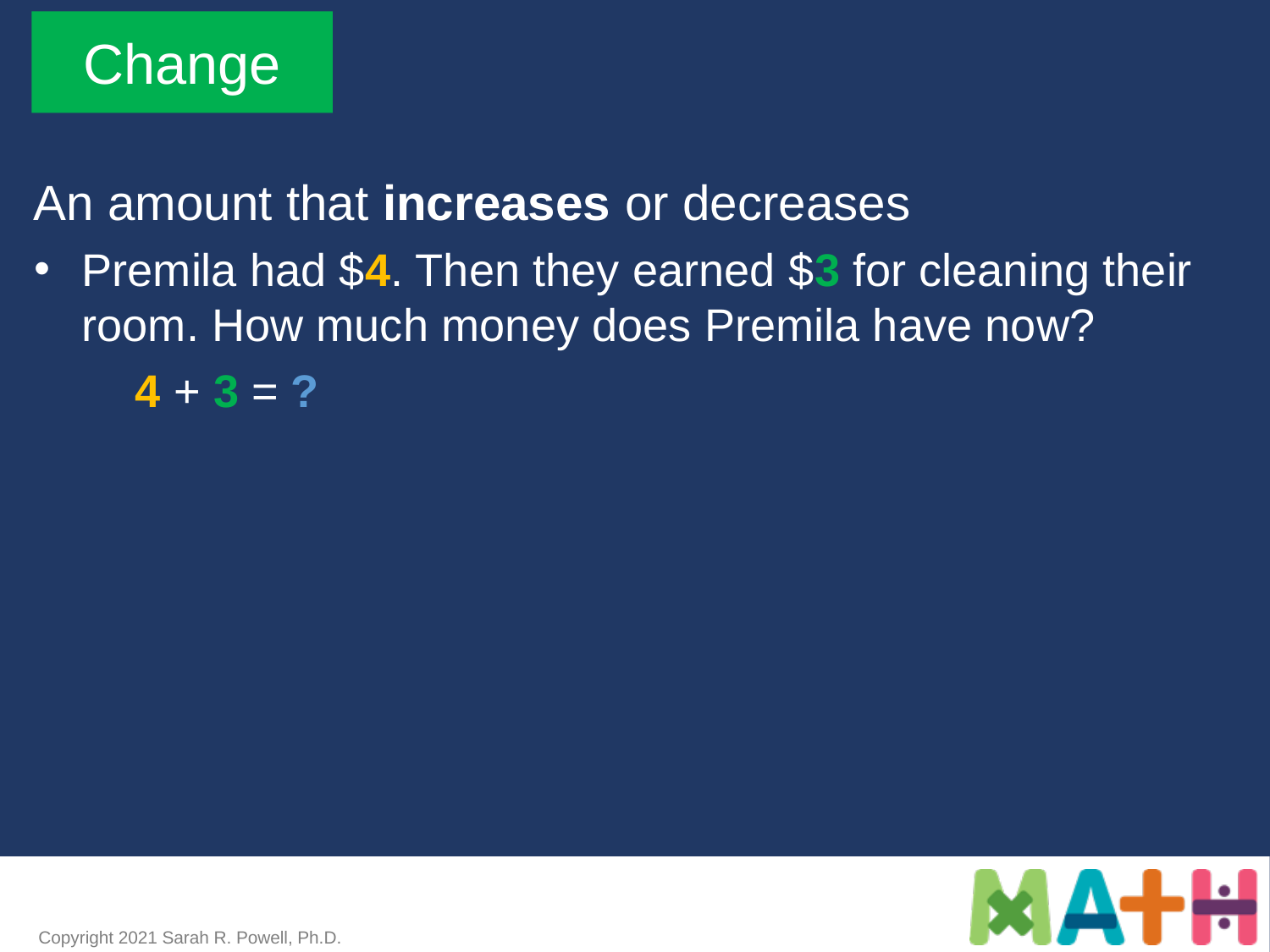

Change
An amount that increases or decreases
Premila had $4. Then they earned $3 for cleaning their room. How much money does Premila have now?
4 + 3 = ?